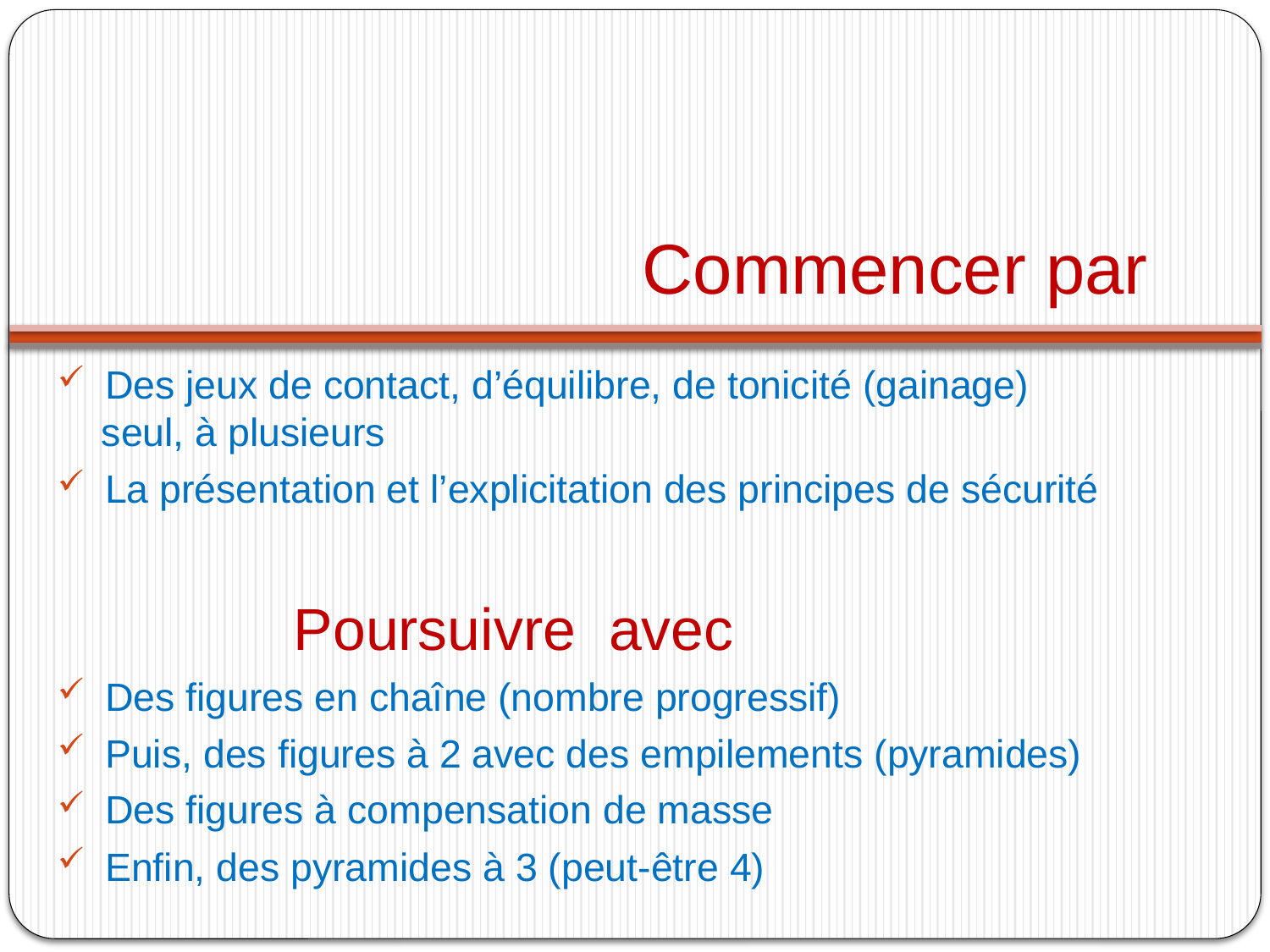

# Commencer par
  Des jeux de contact, d’équilibre, de tonicité (gainage)
    seul, à plusieurs
  La présentation et l’explicitation des principes de sécurité
                                                                                    					Poursuivre  avec
  Des figures en chaîne (nombre progressif)
  Puis, des figures à 2 avec des empilements (pyramides)
  Des figures à compensation de masse
  Enfin, des pyramides à 3 (peut-être 4)